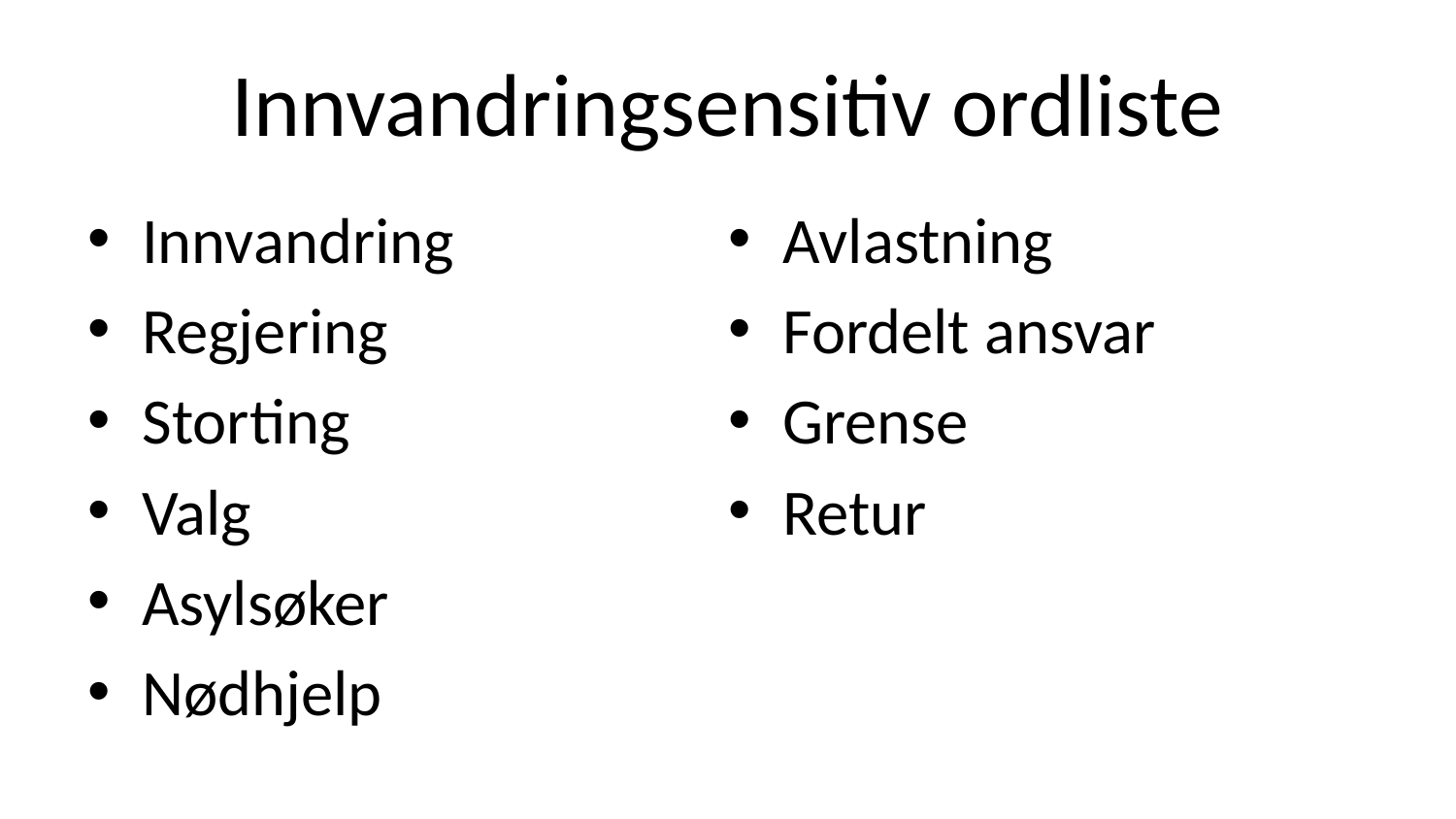

# Innvandringsensitiv ordliste
Innvandring
Regjering
Storting
Valg
Asylsøker
Nødhjelp
Avlastning
Fordelt ansvar
Grense
Retur